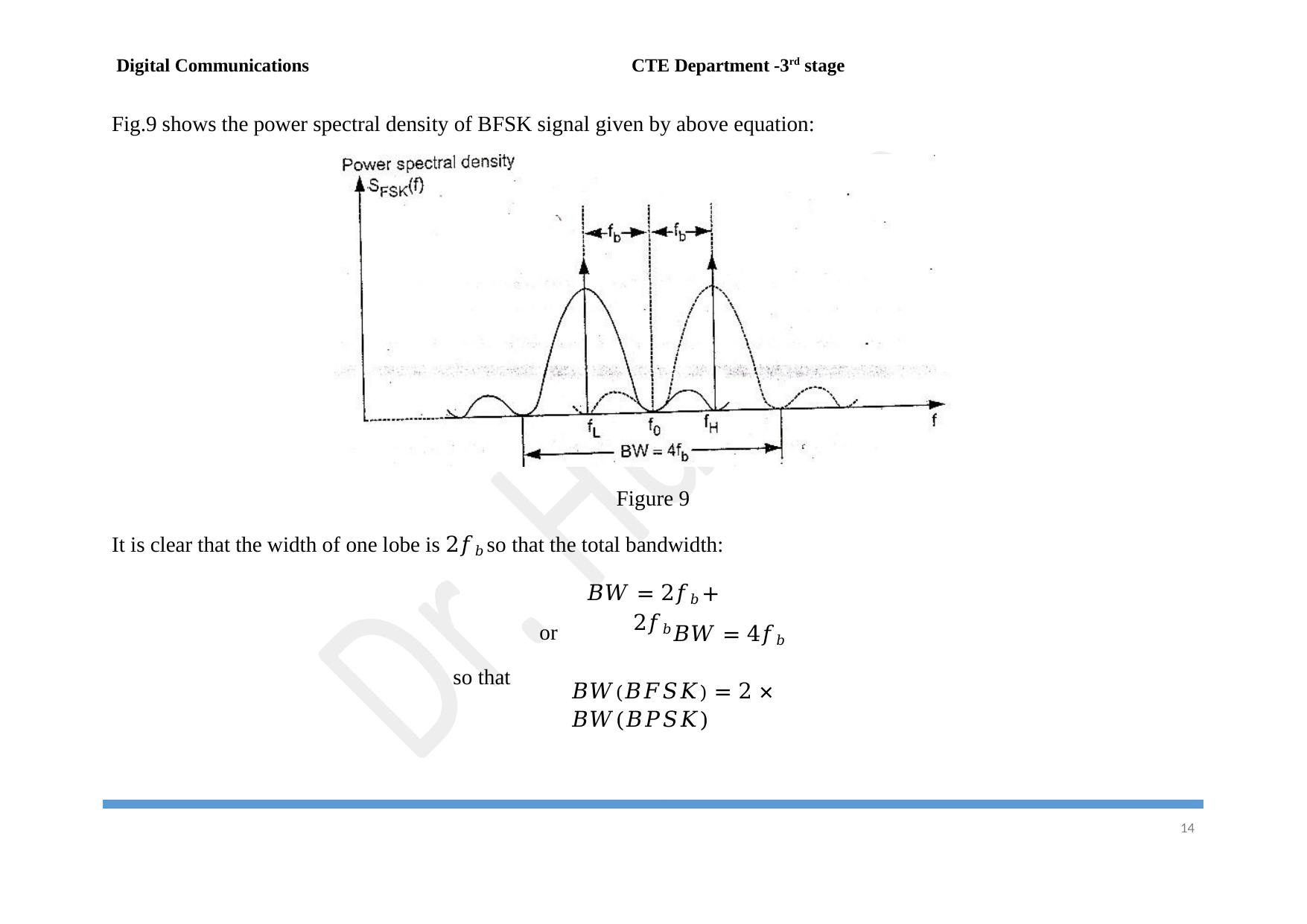

Digital Communications	CTE Department -3rd stage

Fig.9 shows the power spectral density of BFSK signal given by above equation:

Figure 9
It is clear that the width of one lobe is 2𝑓𝑏 so that the total bandwidth:
𝐵𝑊 = 2𝑓𝑏 + 2𝑓𝑏
or
𝐵𝑊 = 4𝑓𝑏
𝐵𝑊(𝐵𝐹𝑆𝐾) = 2 × 𝐵𝑊(𝐵𝑃𝑆𝐾)
so that

14